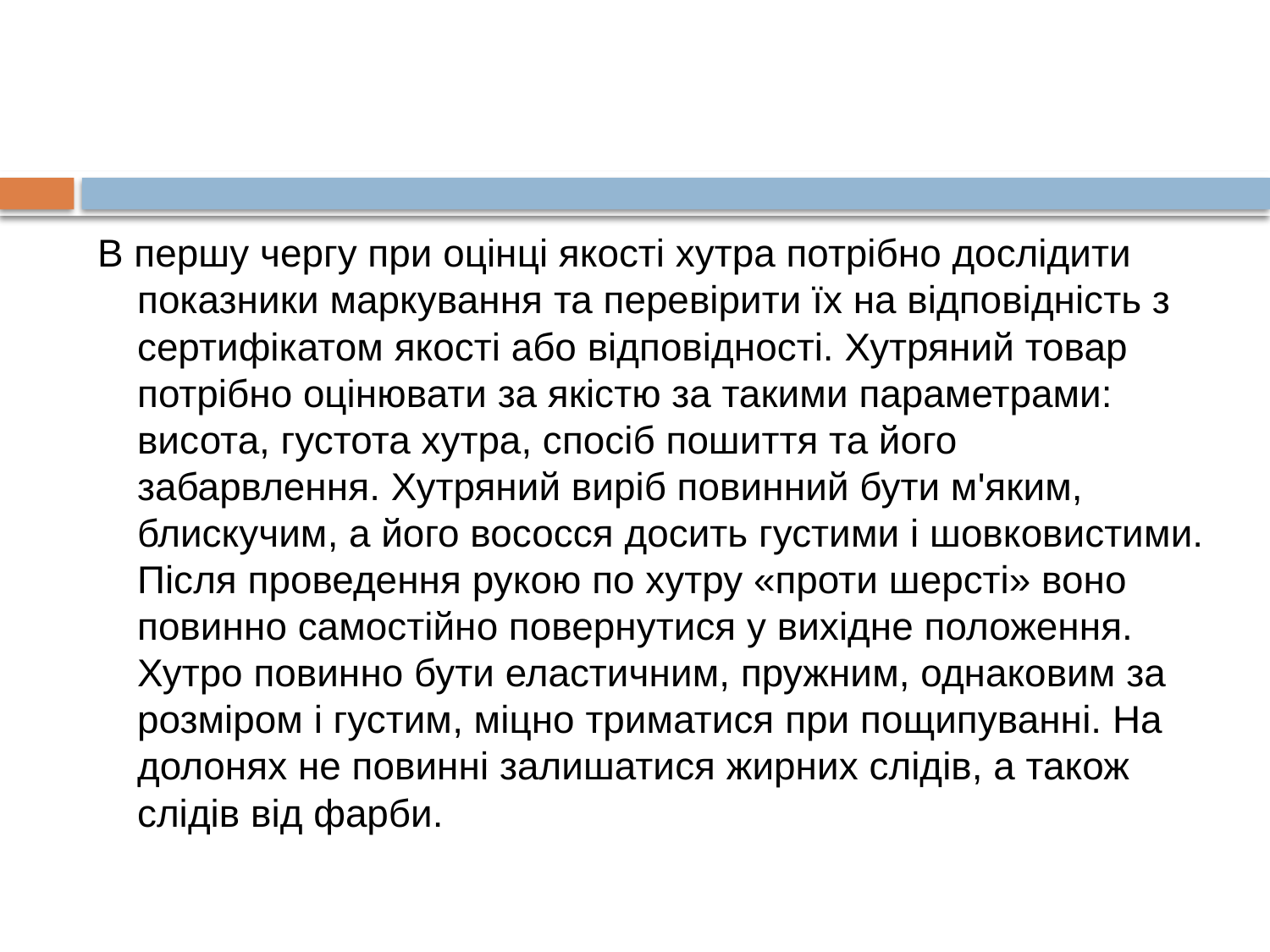

В першу чергу при оцінці якості хутра потрібно дослідити показники маркування та перевірити їх на відповідність з сертифікатом якості або відповідності. Хутряний товар потрібно оцінювати за якістю за такими параметрами: висота, густота хутра, спосіб пошиття та його забарвлення. Хутряний виріб повинний бути м'яким, блискучим, а його вососся досить густими і шовковистими. Після проведення рукою по хутру «проти шерсті» воно повинно самостійно повернутися у вихідне положення. Хутро повинно бути еластичним, пружним, однаковим за розміром і густим, міцно триматися при пощипуванні. На долонях не повинні залишатися жирних слідів, а також слідів від фарби.